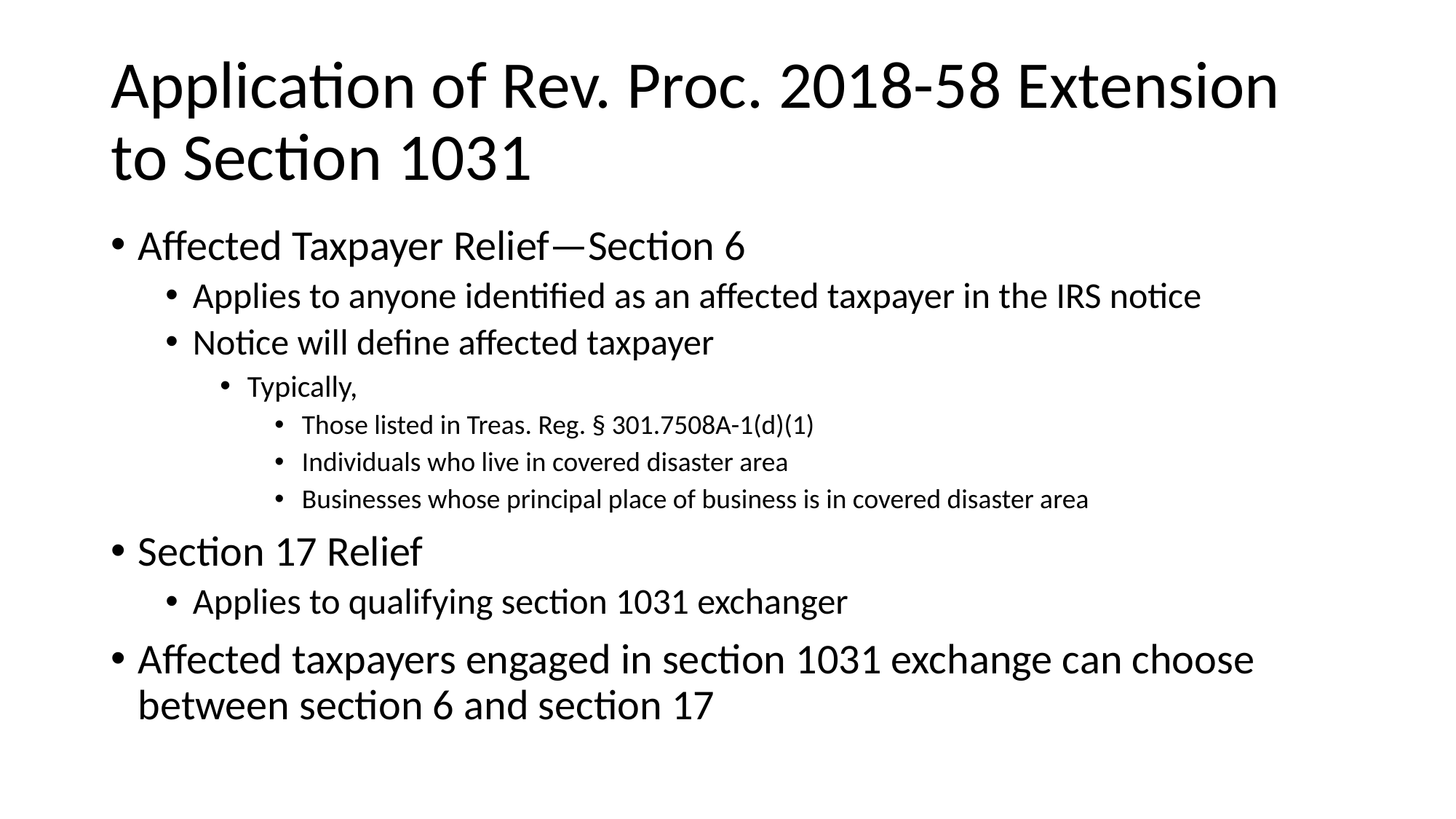

# Application of Rev. Proc. 2018-58 Extension to Section 1031
Affected Taxpayer Relief—Section 6
Applies to anyone identified as an affected taxpayer in the IRS notice
Notice will define affected taxpayer
Typically,
Those listed in Treas. Reg. § 301.7508A-1(d)(1)
Individuals who live in covered disaster area
Businesses whose principal place of business is in covered disaster area
Section 17 Relief
Applies to qualifying section 1031 exchanger
Affected taxpayers engaged in section 1031 exchange can choose between section 6 and section 17